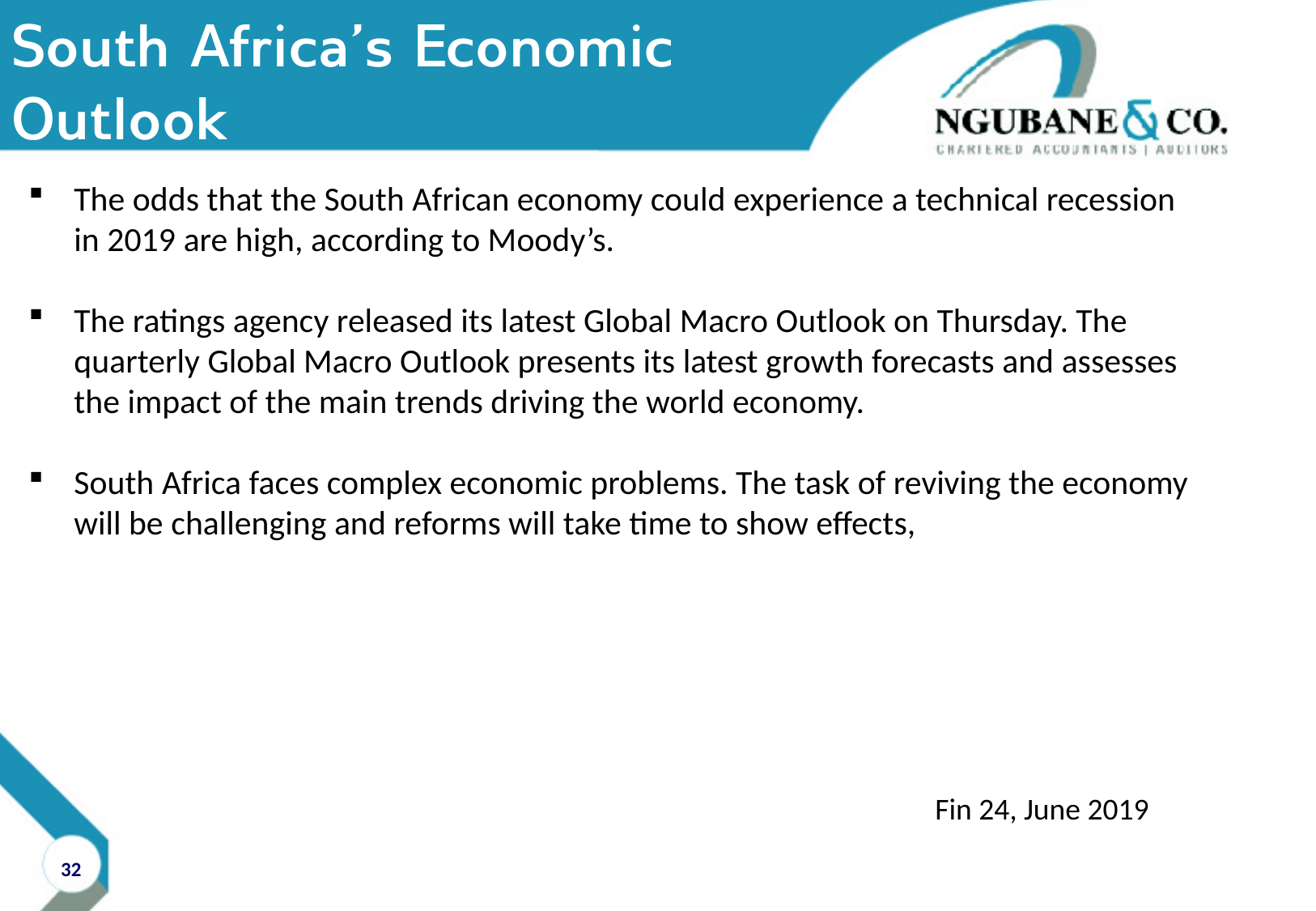

South Africa’s Economic Outlook
The odds that the South African economy could experience a technical recession in 2019 are high, according to Moody’s.

The ratings agency released its latest Global Macro Outlook on Thursday. The quarterly Global Macro Outlook presents its latest growth forecasts and assesses the impact of the main trends driving the world economy.

South Africa faces complex economic problems. The task of reviving the economy will be challenging and reforms will take time to show effects,

Fin 24, June 2019
32